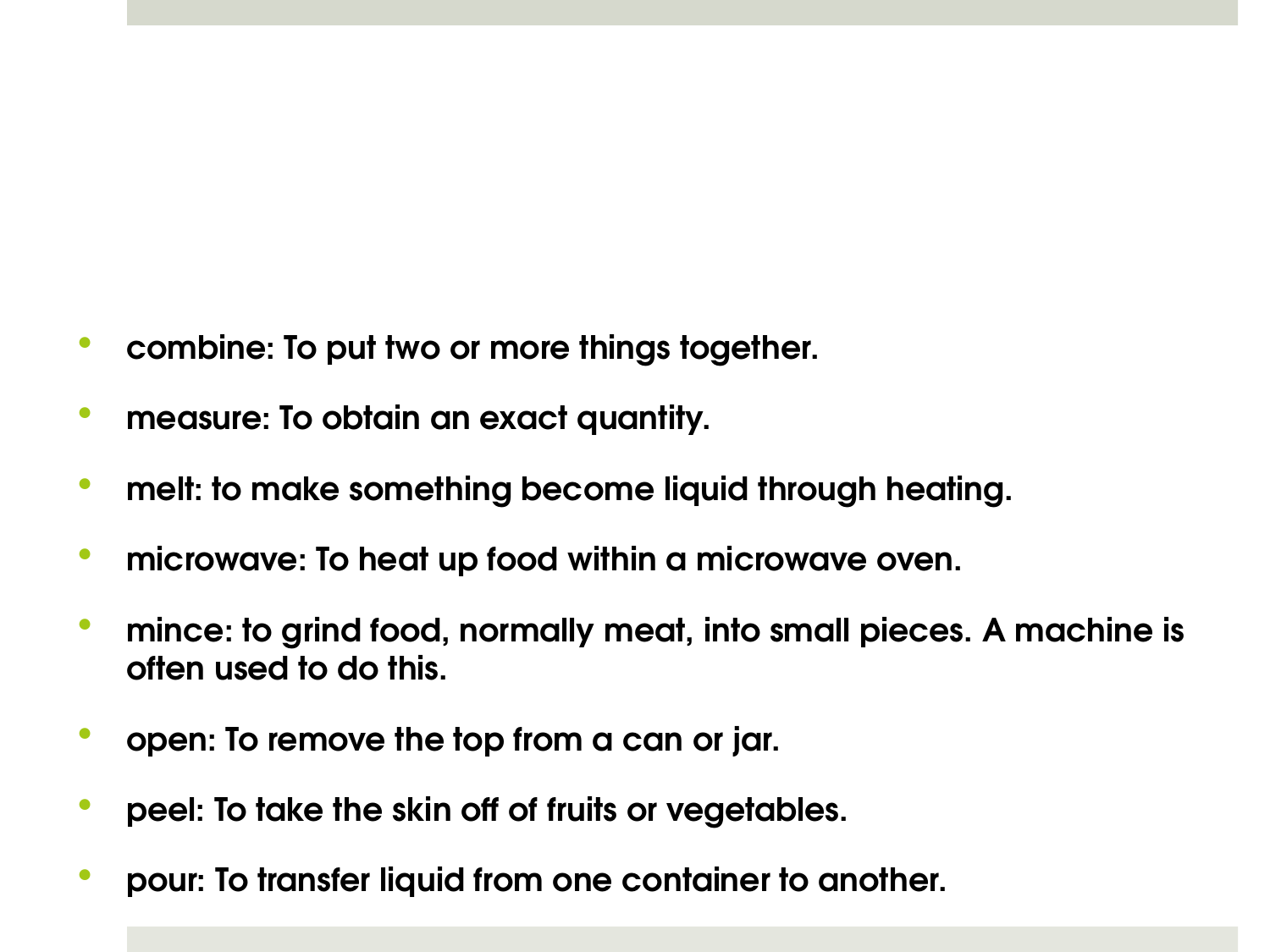

#
combine: To put two or more things together.
measure: To obtain an exact quantity.
melt: to make something become liquid through heating.
microwave: To heat up food within a microwave oven.
mince: to grind food, normally meat, into small pieces. A machine is often used to do this.
open: To remove the top from a can or jar.
peel: To take the skin off of fruits or vegetables.
pour: To transfer liquid from one container to another.